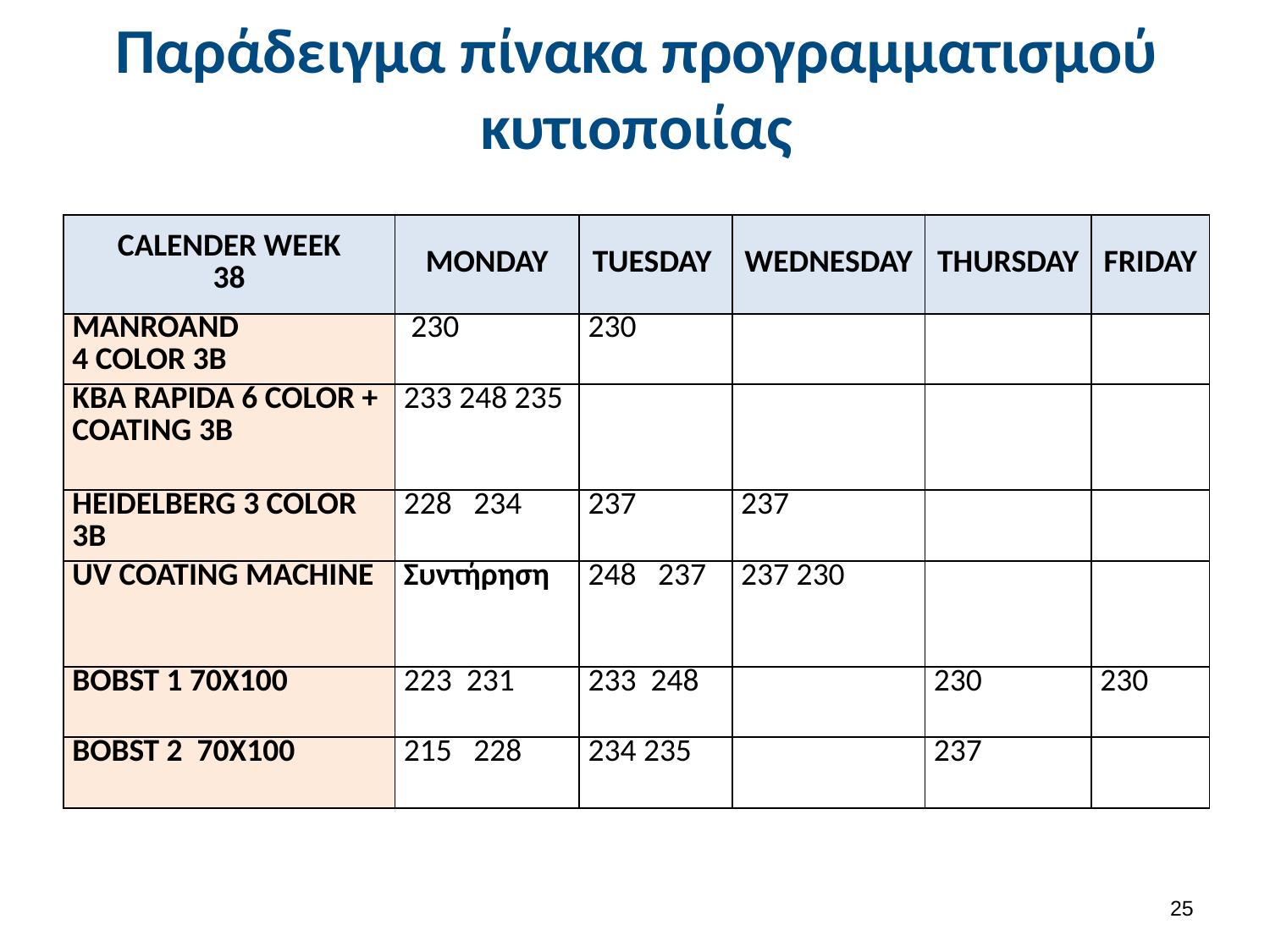

# Παράδειγμα πίνακα προγραμματισμού κυτιοποιίας
| CALENDER WEEK 38 | MONDAY | TUESDAY | WEDNESDAY | THURSDAY | FRIDAY |
| --- | --- | --- | --- | --- | --- |
| MANROAND 4 COLOR 3B | 230 | 230 |  |  |  |
| KBA RAPIDA 6 COLOR + COATING 3B | 233 248 235 |  |  |  |  |
| HEIDELBERG 3 COLOR 3B | 228 234 | 237 | 237 |  |  |
| UV COATING MACHINE | Συντήρηση | 248 237 | 237 230 |  |  |
| BOBST 1 70X100 | 223 231 | 233 248 |  | 230 | 230 |
| BOBST 2 70X100 | 215 228 | 234 235 |  | 237 |  |
25